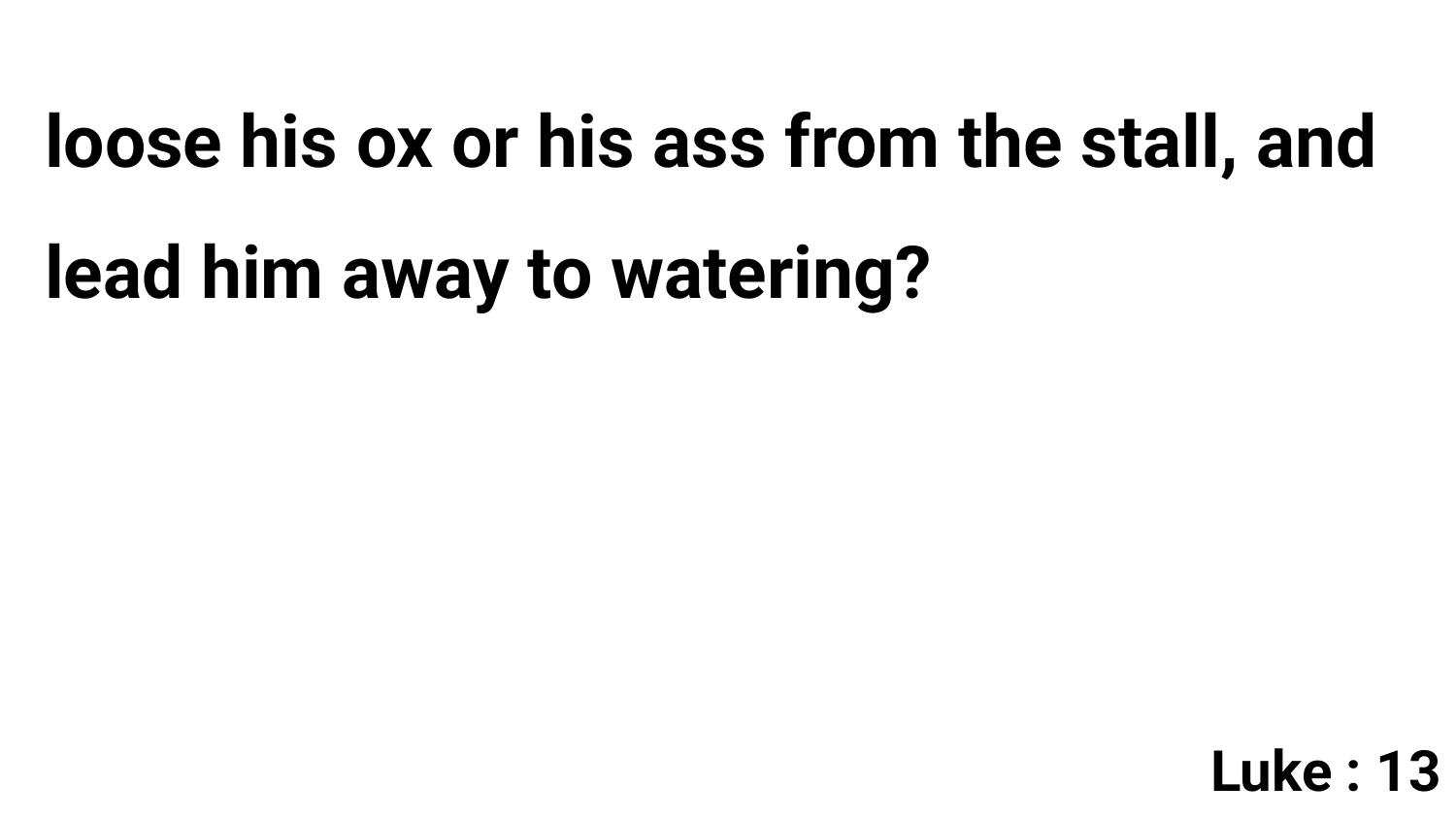

loose his ox or his ass from the stall, and lead him away to watering?
Luke : 13